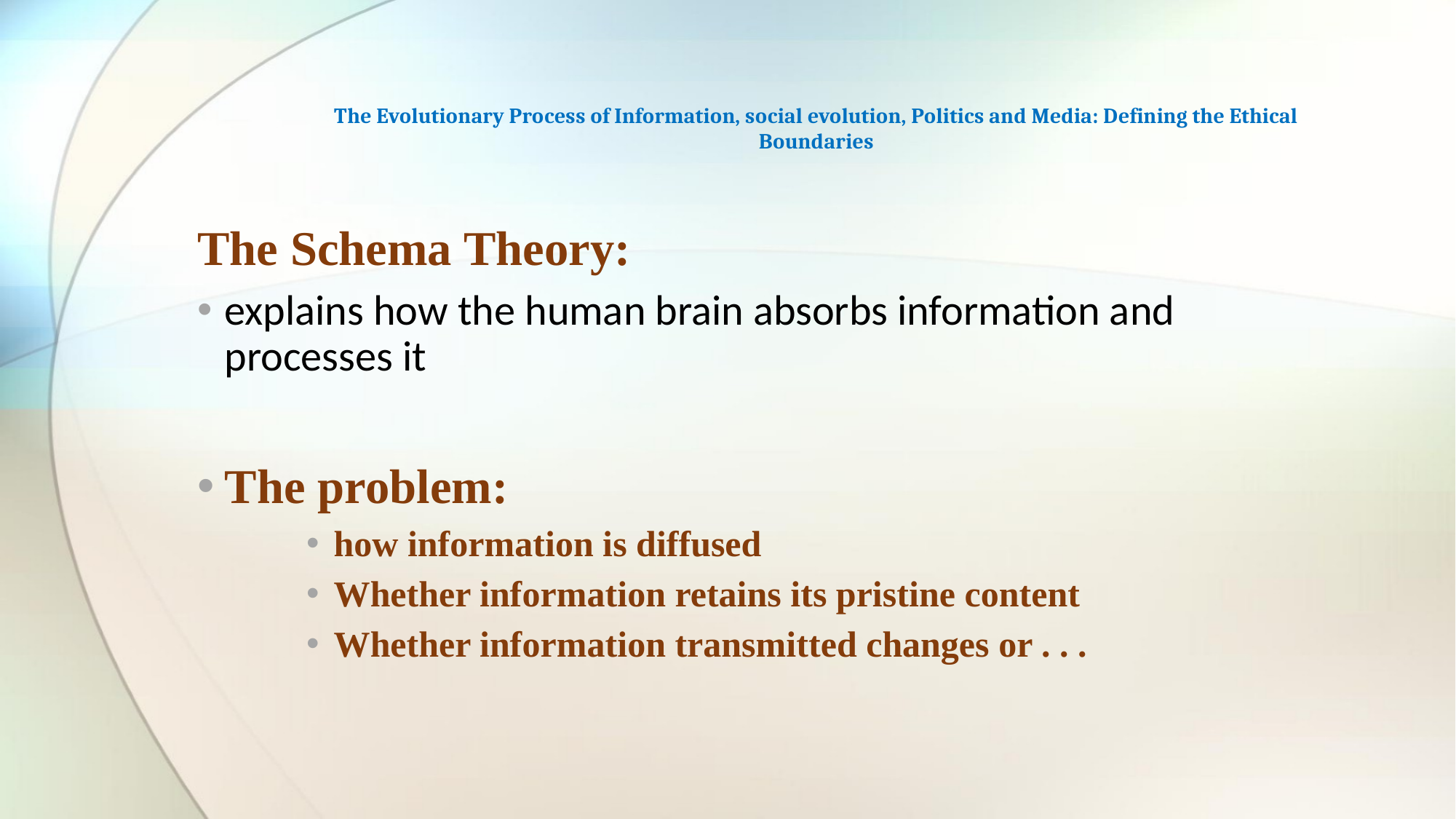

# The Evolutionary Process of Information, social evolution, Politics and Media: Defining the Ethical Boundaries
The Schema Theory:
explains how the human brain absorbs information and processes it

The problem:
how information is diffused
Whether information retains its pristine content
Whether information transmitted changes or . . .